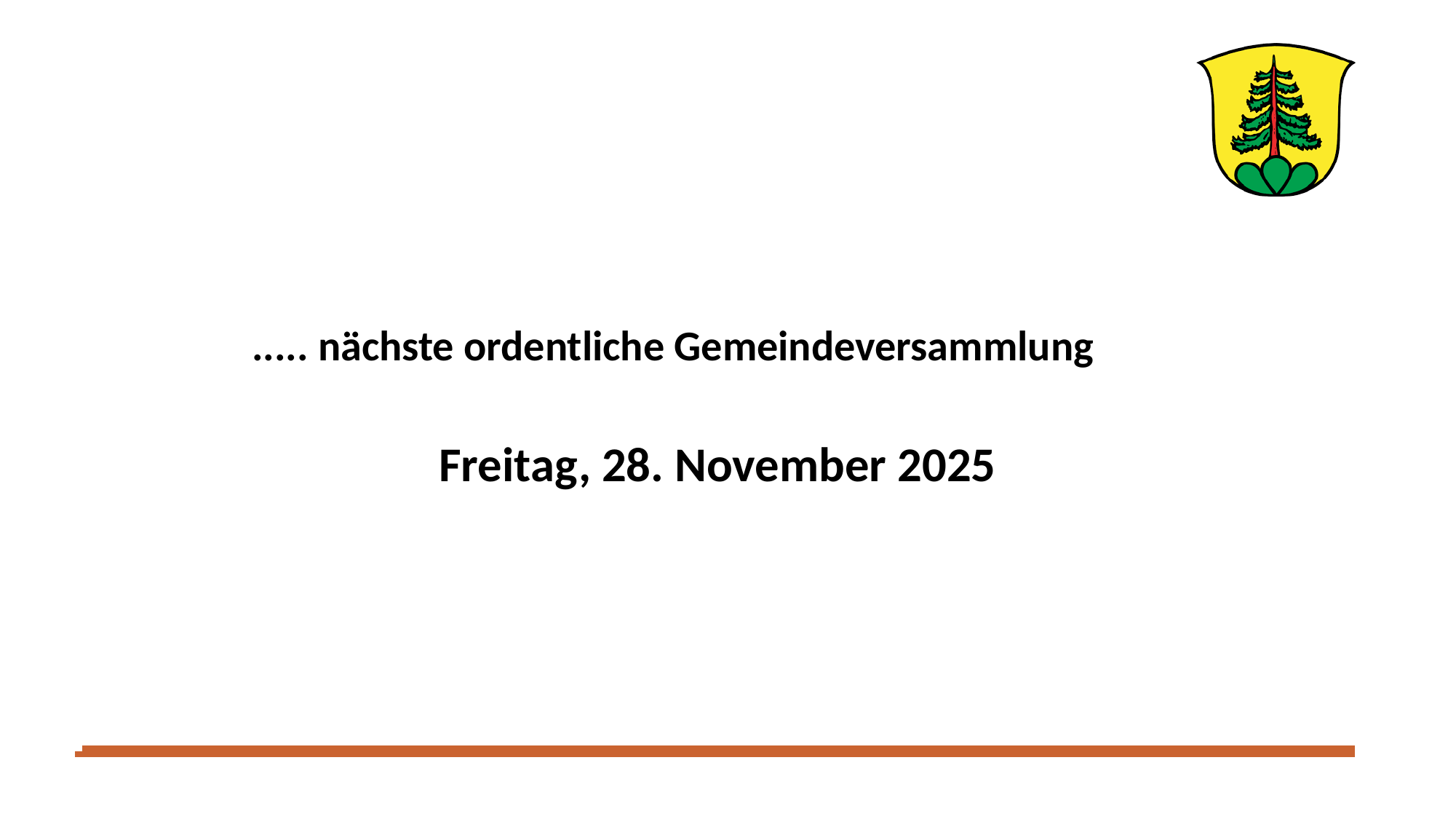

..... nächste ordentliche Gemeindeversammlung

Freitag, 28. November 2025